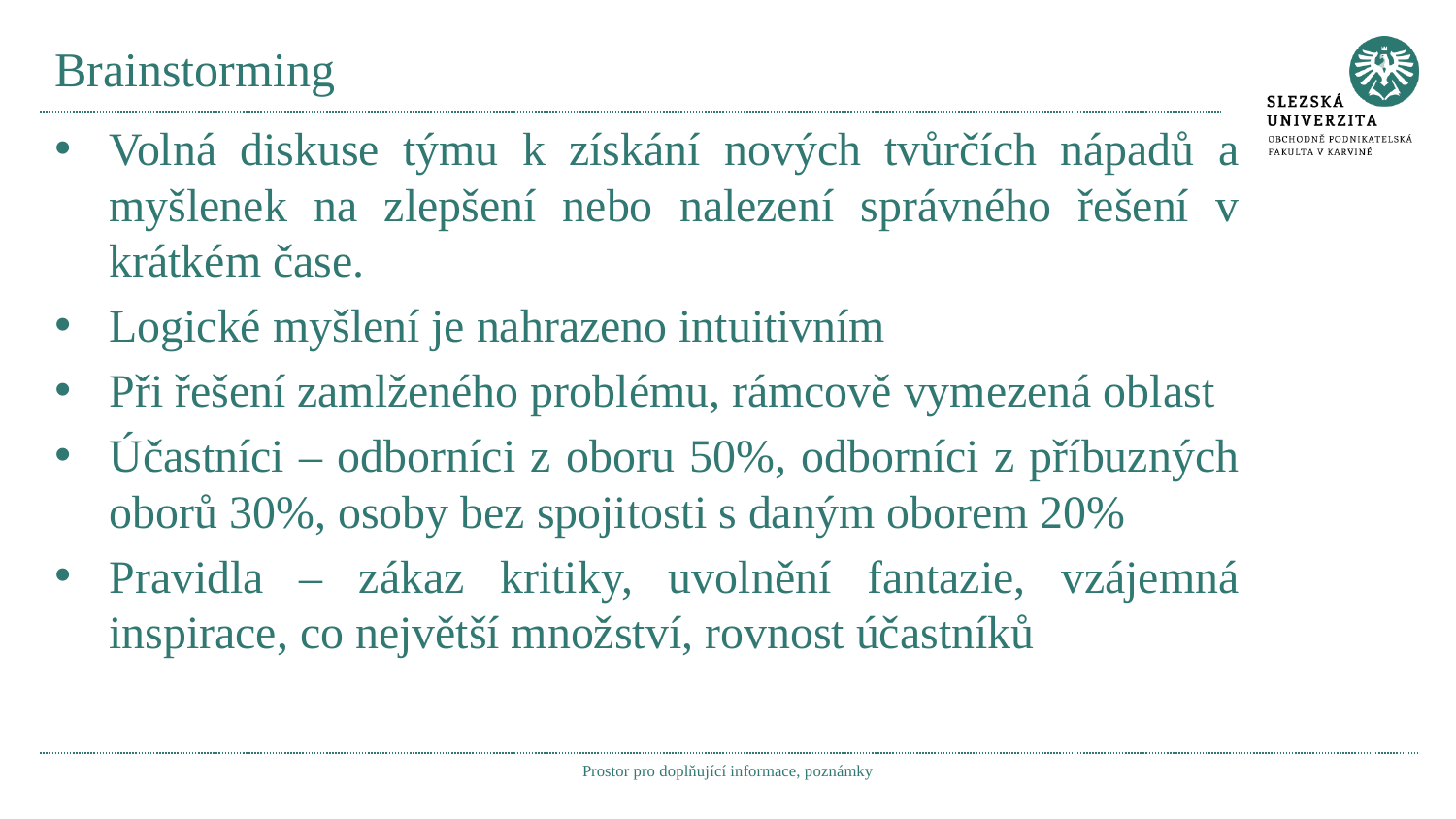

# Brainstorming
Volná diskuse týmu k získání nových tvůrčích nápadů a myšlenek na zlepšení nebo nalezení správného řešení v krátkém čase.
Logické myšlení je nahrazeno intuitivním
Při řešení zamlženého problému, rámcově vymezená oblast
Účastníci – odborníci z oboru 50%, odborníci z příbuzných oborů 30%, osoby bez spojitosti s daným oborem 20%
Pravidla – zákaz kritiky, uvolnění fantazie, vzájemná inspirace, co největší množství, rovnost účastníků

Prostor pro doplňující informace, poznámky